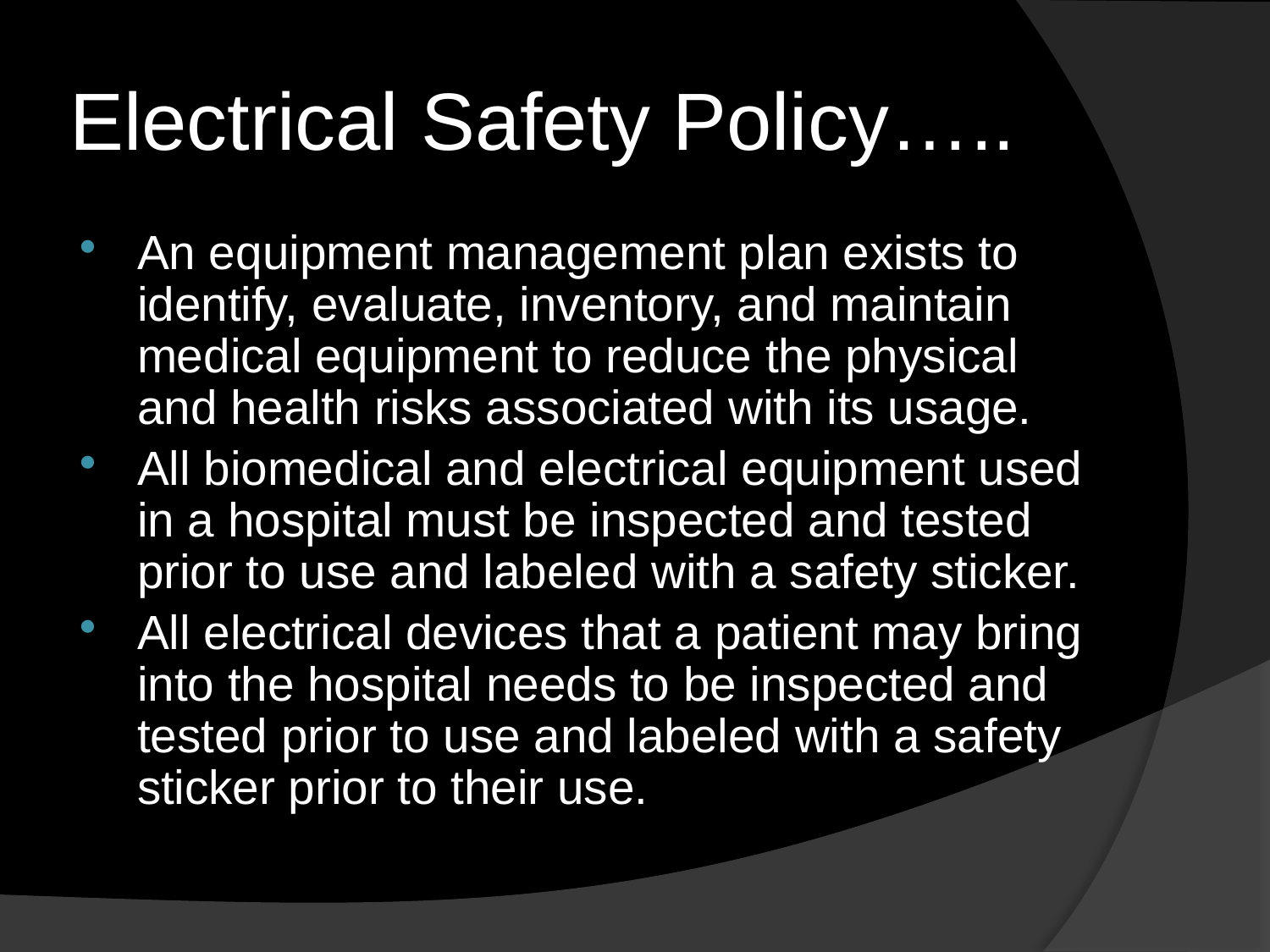

# Electrical Safety Policy…..
An equipment management plan exists to identify, evaluate, inventory, and maintain medical equipment to reduce the physical and health risks associated with its usage.
All biomedical and electrical equipment used in a hospital must be inspected and tested prior to use and labeled with a safety sticker.
All electrical devices that a patient may bring into the hospital needs to be inspected and tested prior to use and labeled with a safety sticker prior to their use.